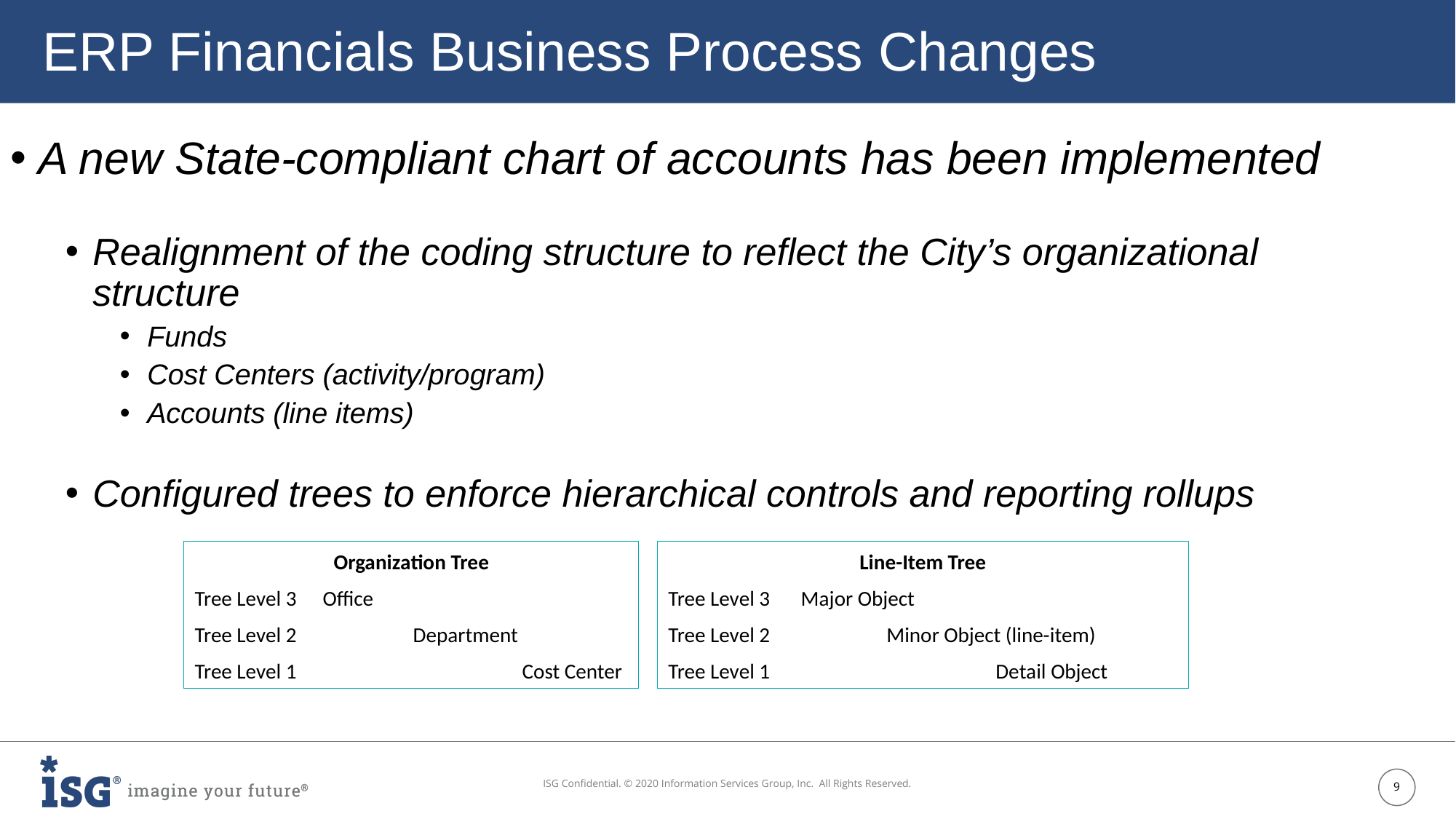

# ERP Financials Business Process Changes
A new State-compliant chart of accounts has been implemented

Realignment of the coding structure to reflect the City’s organizational structure
Funds
Cost Centers (activity/program)
Accounts (line items)

Configured trees to enforce hierarchical controls and reporting rollups

Organization Tree
Tree Level 3	    Office
Tree Level 2		Department
Tree Level 1			Cost Center
Line-Item Tree
Tree Level 3	     Major Object
Tree Level 2		Minor Object (line-item)
Tree Level 1			Detail Object